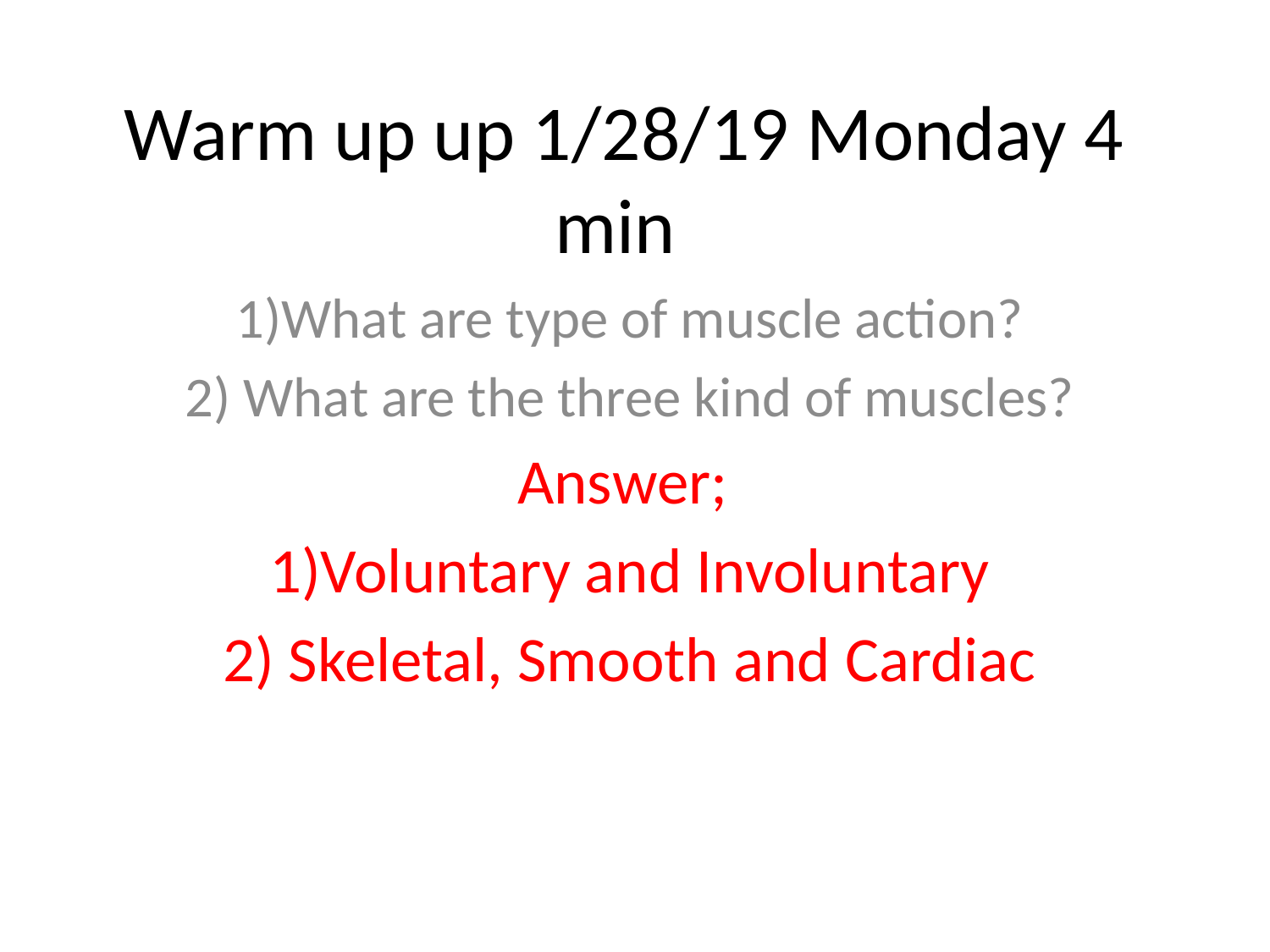

# Warm up up 1/28/19 Monday 4 min
1)What are type of muscle action?
2) What are the three kind of muscles?
Answer;
1)Voluntary and Involuntary
2) Skeletal, Smooth and Cardiac